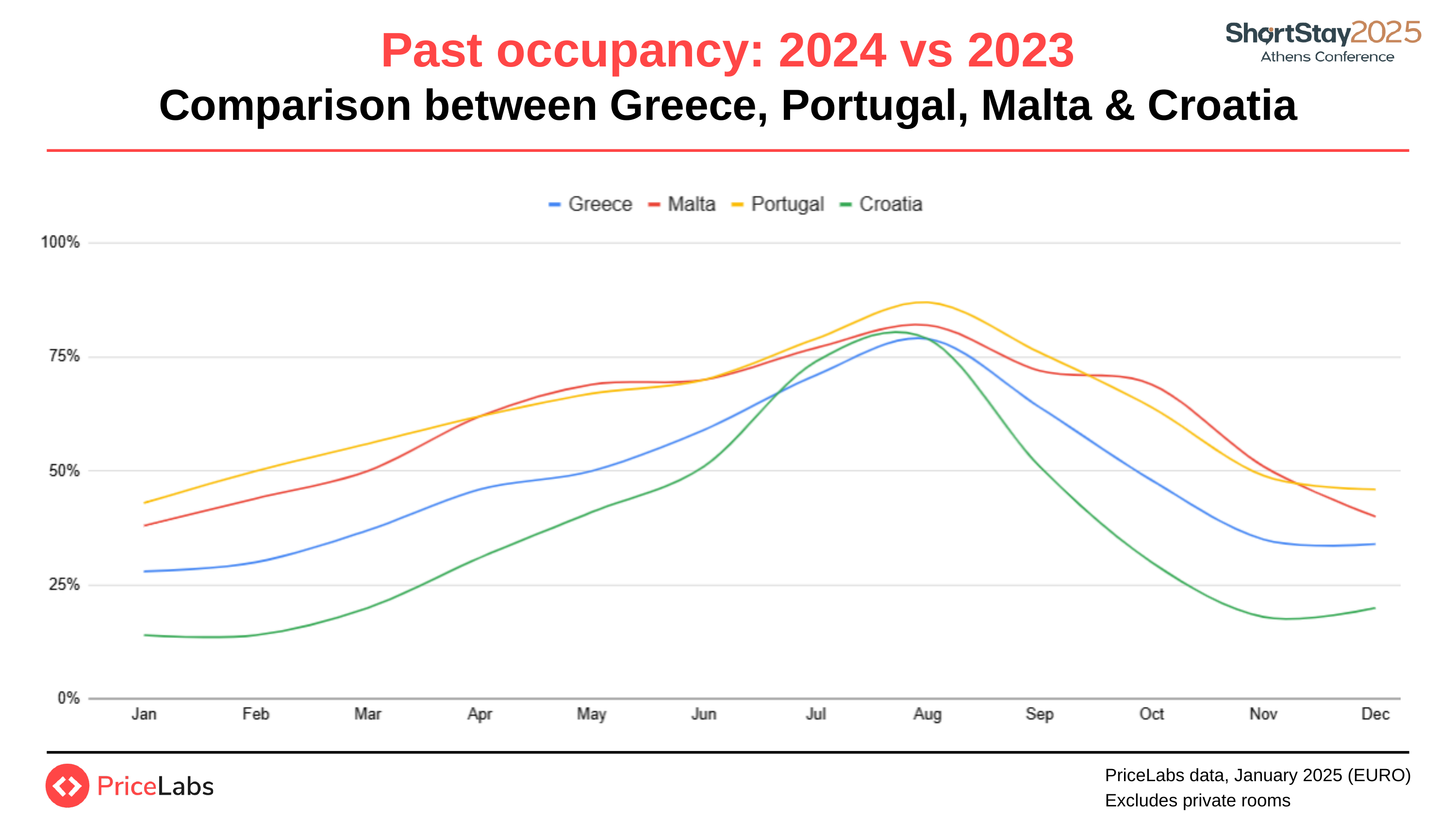

Past occupancy: 2024 vs 2023
Comparison between Greece, Portugal, Malta & Croatia

PriceLabs data, January 2025 (EURO)  Excludes private rooms